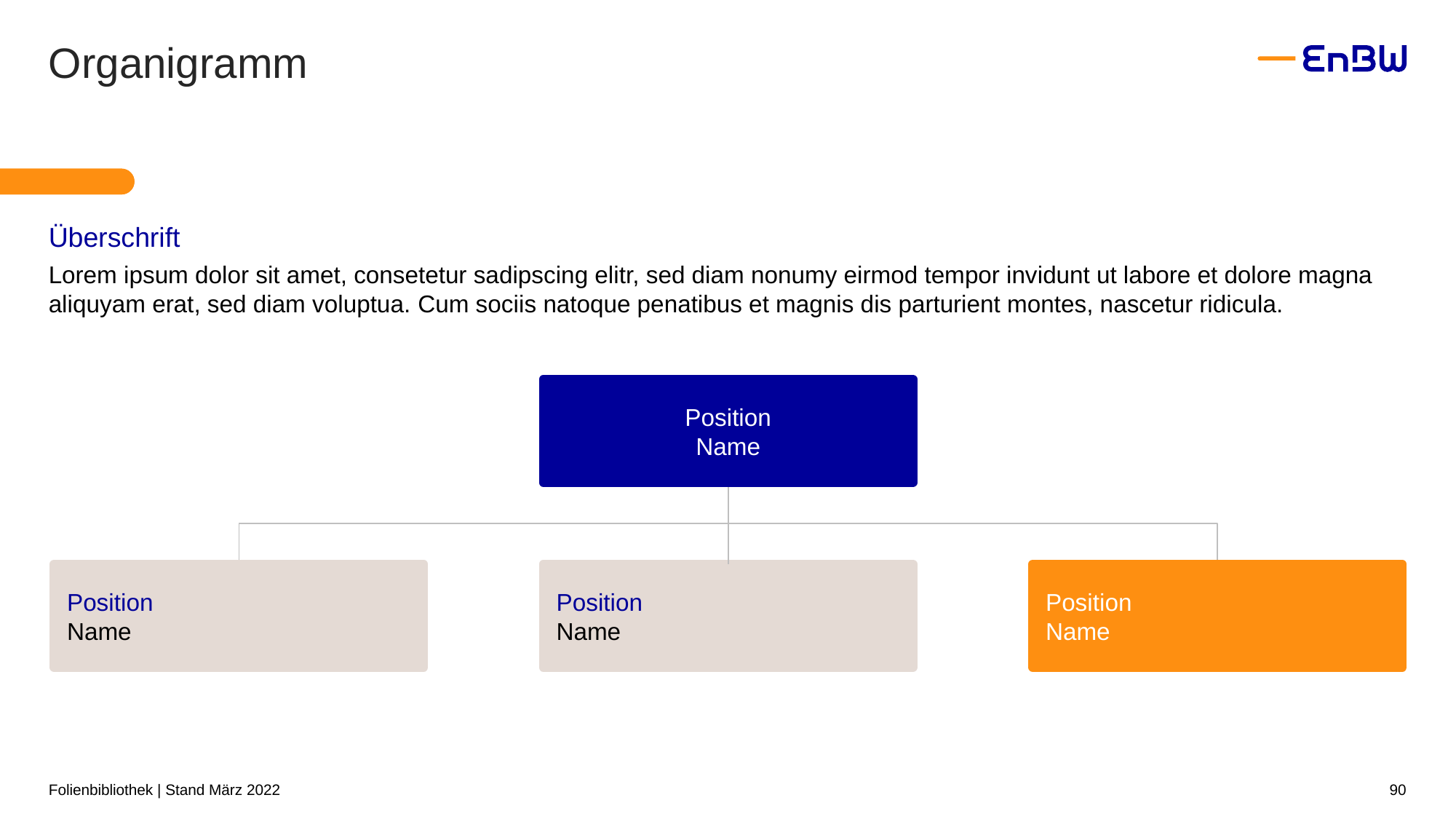

# Organigramm
Überschrift
Lorem ipsum dolor sit amet, consetetur sadipscing elitr, sed diam nonumy eirmod tempor invidunt ut labore et dolore magna aliquyam erat, sed diam voluptua. Cum sociis natoque penatibus et magnis dis parturient montes, nascetur ridicula.
Position
Name
Position
Name
Position
Name
Position
Name
Folienbibliothek | Stand März 2022
90